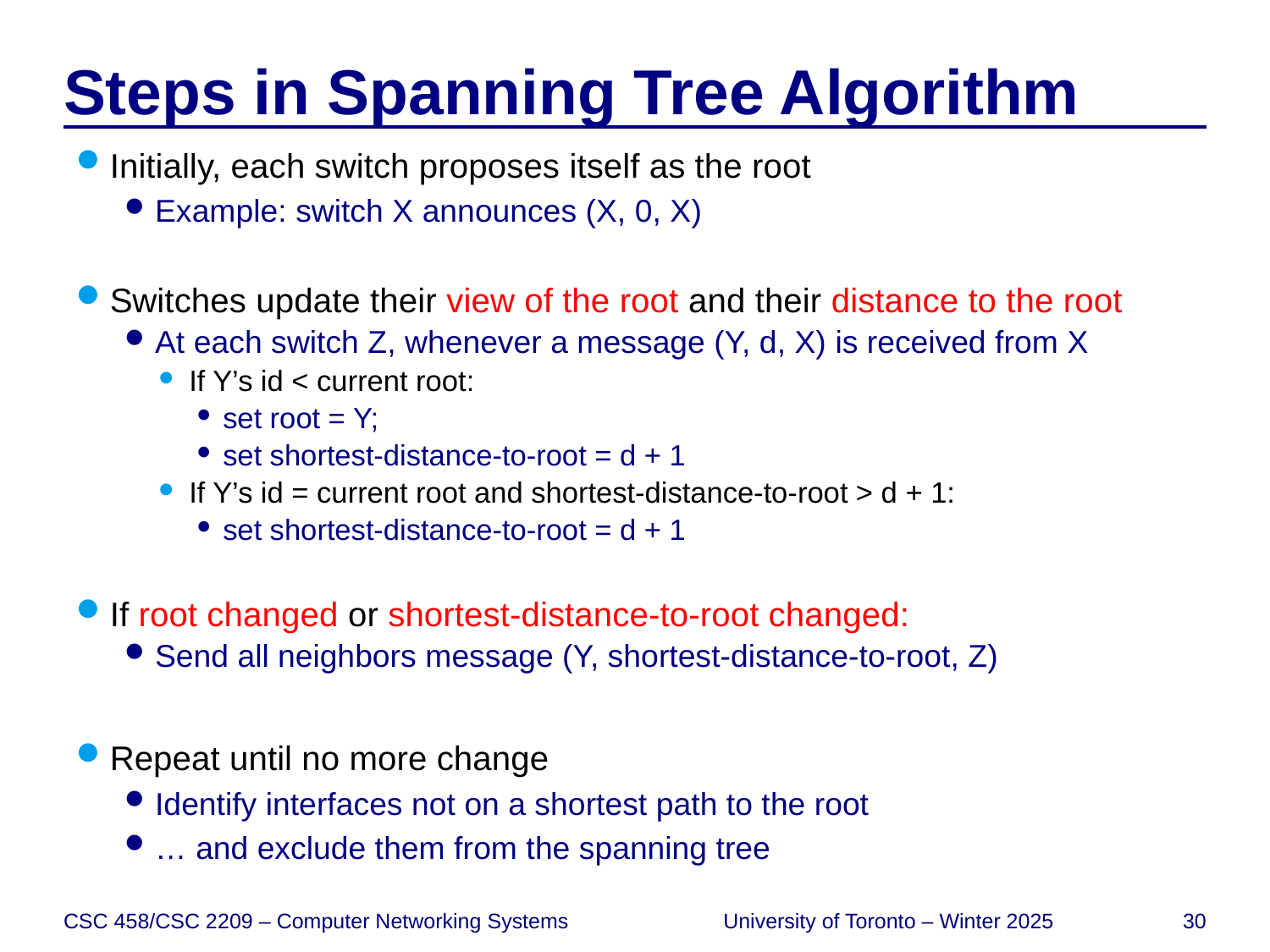

# Steps in Spanning Tree Algorithm
Initially, each switch proposes itself as the root
Example: switch X announces (X, 0, X)

Switches update their view of the root and their distance to the root
At each switch Z, whenever a message (Y, d, X) is received from X
If Y’s id < current root:
set root = Y;
set shortest-distance-to-root = d + 1
If Y’s id = current root and shortest-distance-to-root > d + 1:
set shortest-distance-to-root = d + 1

If root changed or shortest-distance-to-root changed:
Send all neighbors message (Y, shortest-distance-to-root, Z)

Repeat until no more change
Identify interfaces not on a shortest path to the root
… and exclude them from the spanning tree
CSC 458/CSC 2209 – Computer Networking Systems
University of Toronto – Winter 2025
30